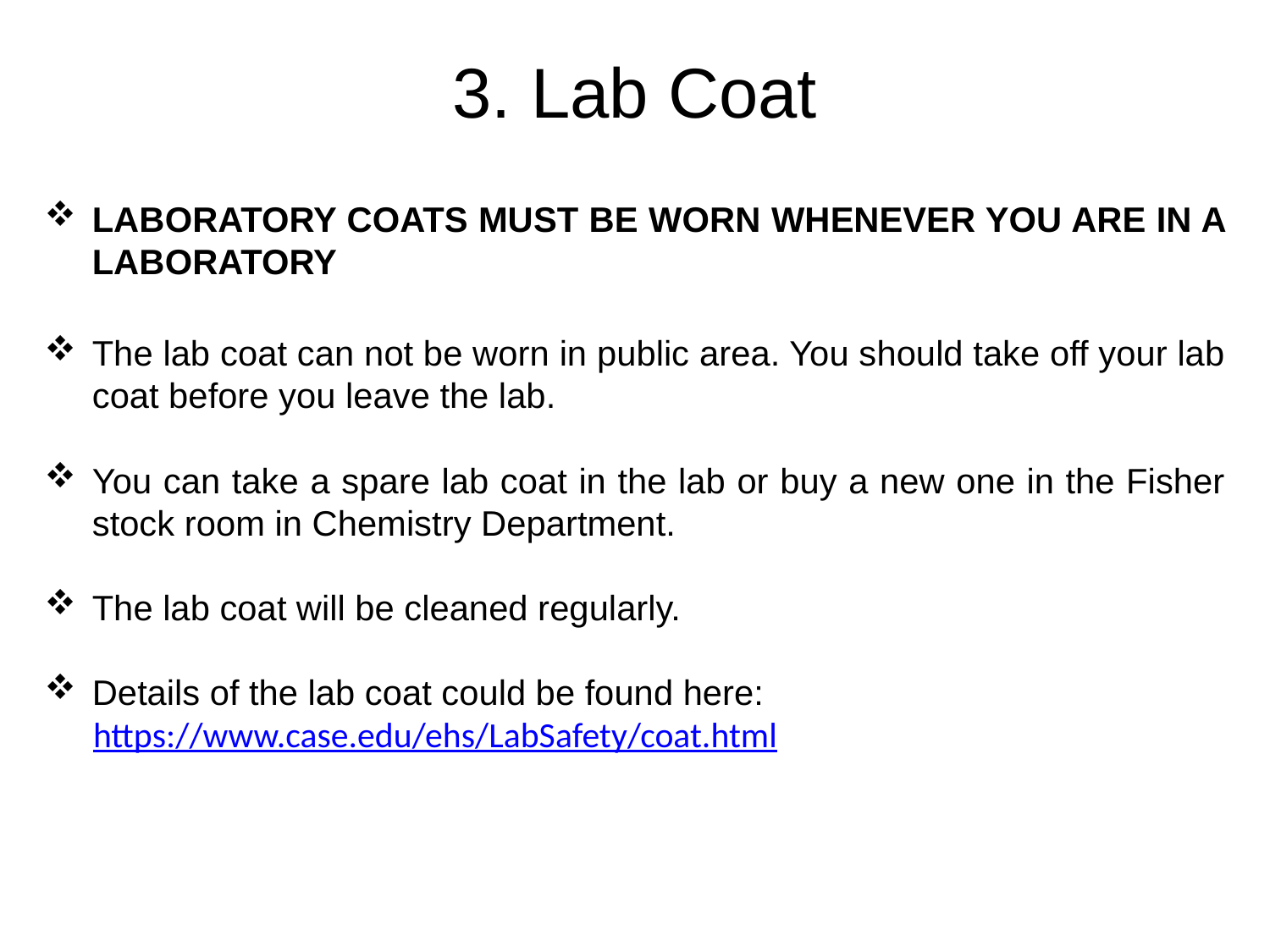

# 3. Lab Coat
LABORATORY COATS MUST BE WORN WHENEVER YOU ARE IN A LABORATORY

The lab coat can not be worn in public area. You should take off your lab coat before you leave the lab.

You can take a spare lab coat in the lab or buy a new one in the Fisher stock room in Chemistry Department.

The lab coat will be cleaned regularly.

Details of the lab coat could be found here:
     https://www.case.edu/ehs/LabSafety/coat.html